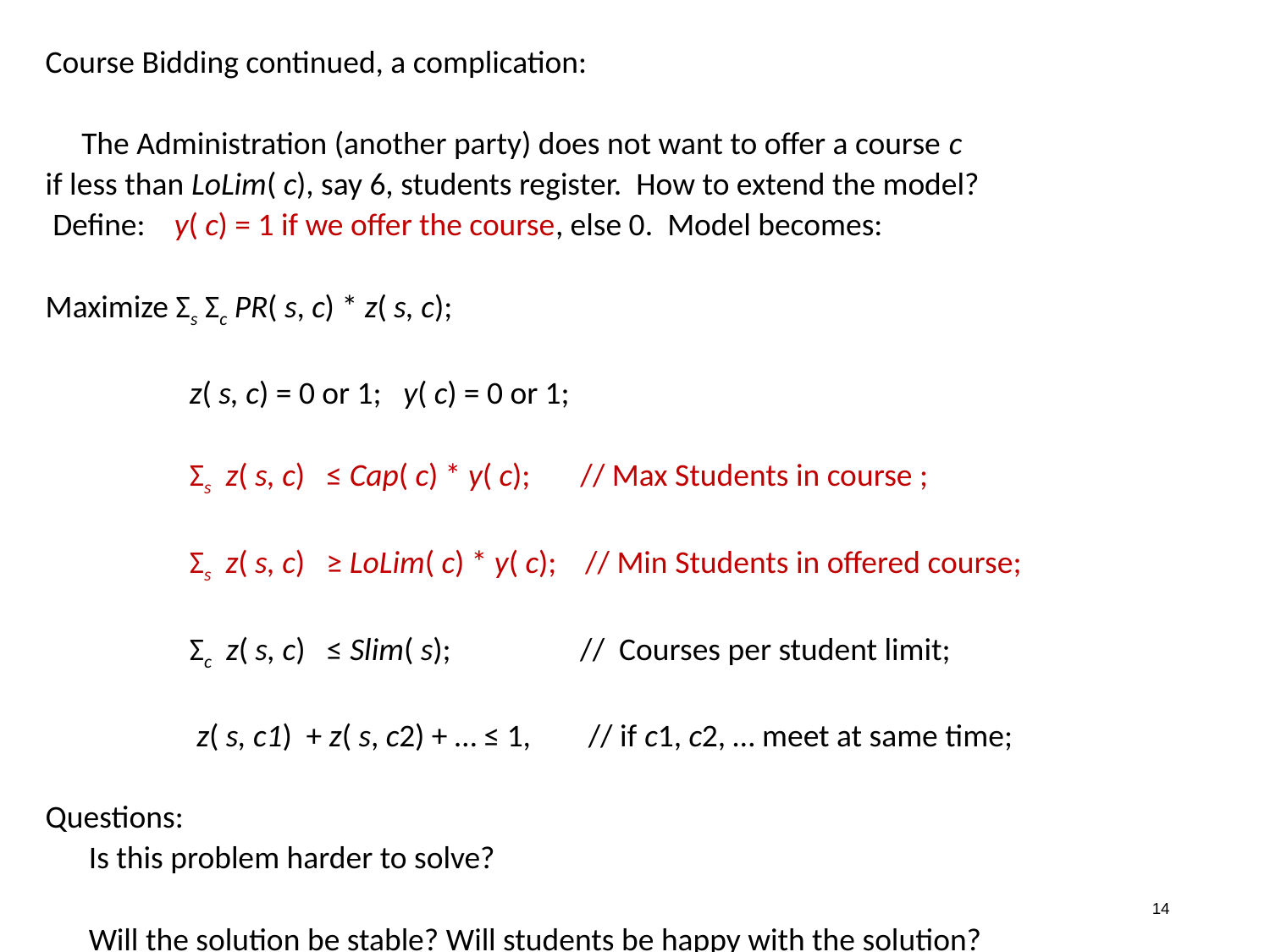

Course Bidding continued, a complication:

     The Administration (another party) does not want to offer a course c
if less than LoLim( c), say 6, students register.  How to extend the model?
 Define:    y( c) = 1 if we offer the course, else 0.  Model becomes:

Maximize Σs Σc PR( s, c) * z( s, c);

                    z( s, c) = 0 or 1;   y( c) = 0 or 1;

                    Σs  z( s, c)   ≤ Cap( c) * y( c);       // Max Students in course ;

                    Σs  z( s, c)   ≥ LoLim( c) * y( c);    // Min Students in offered course;

                    Σc  z( s, c)   ≤ Slim( s);                  //  Courses per student limit;

                     z( s, c1)  + z( s, c2) + … ≤ 1,        // if c1, c2, … meet at same time;

Questions:
      Is this problem harder to solve?

      Will the solution be stable? Will students be happy with the solution?
14